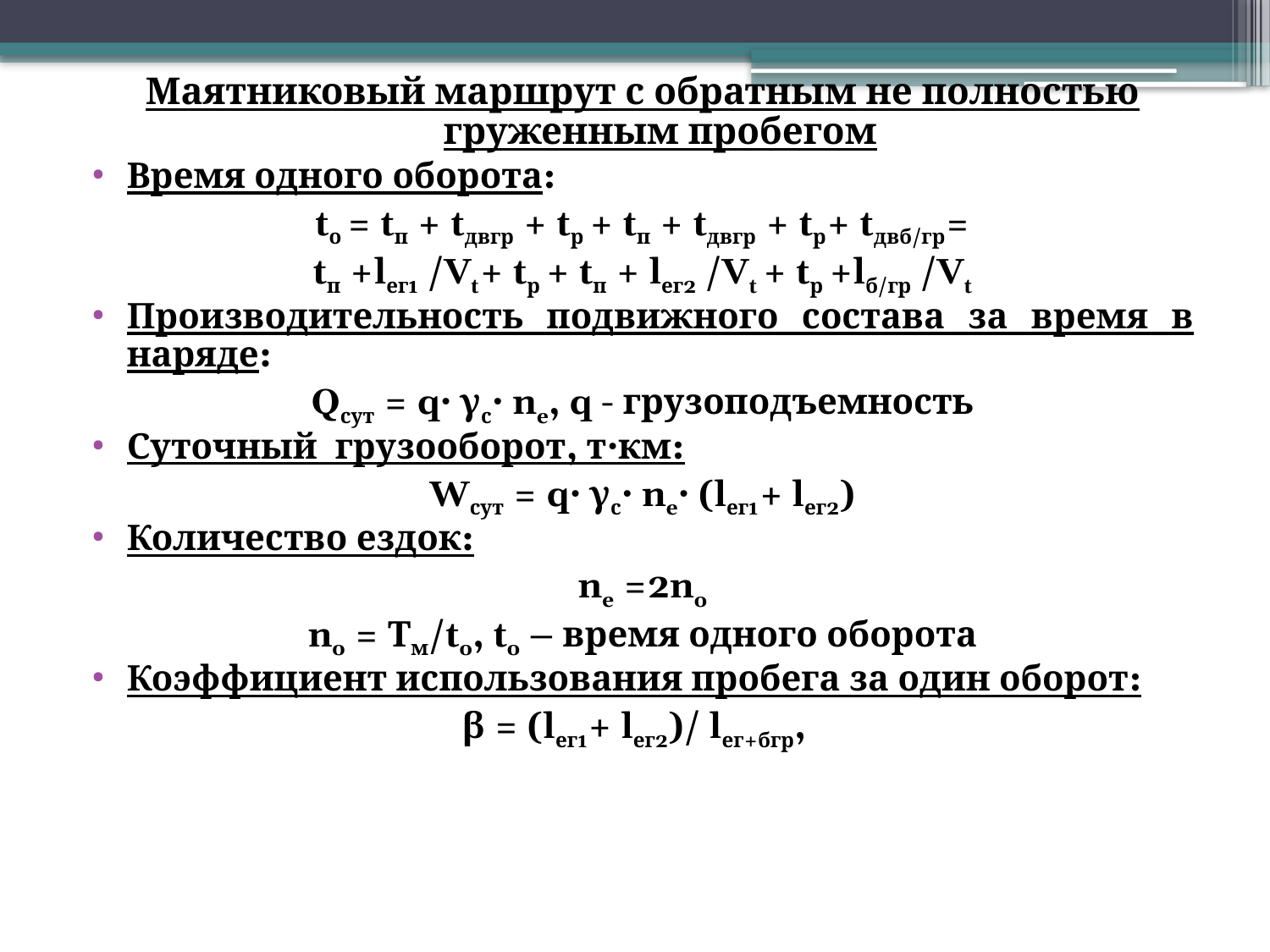

Маятниковый маршрут с обратным не полностью груженным пробегом
Время одного оборота:
tо = tп + tдвгр + tр + tп + tдвгр + tр+ tдвб/гр=
tп +lег1 /Vt+ tр + tп + lег2 /Vt + tр +lб/гр /Vt
Производительность подвижного состава за время в наряде:
Qсут = q· γс· ne, q - грузоподъемность
Суточный  грузооборот, т·км:
Wсут = q· γс· ne· (lег1+ lег2)
Количество ездок:
ne =2no
no = Тм/to, to – время одного оборота
Коэффициент использования пробега за один оборот:
β = (lег1+ lег2)/ lег+бгр,

#